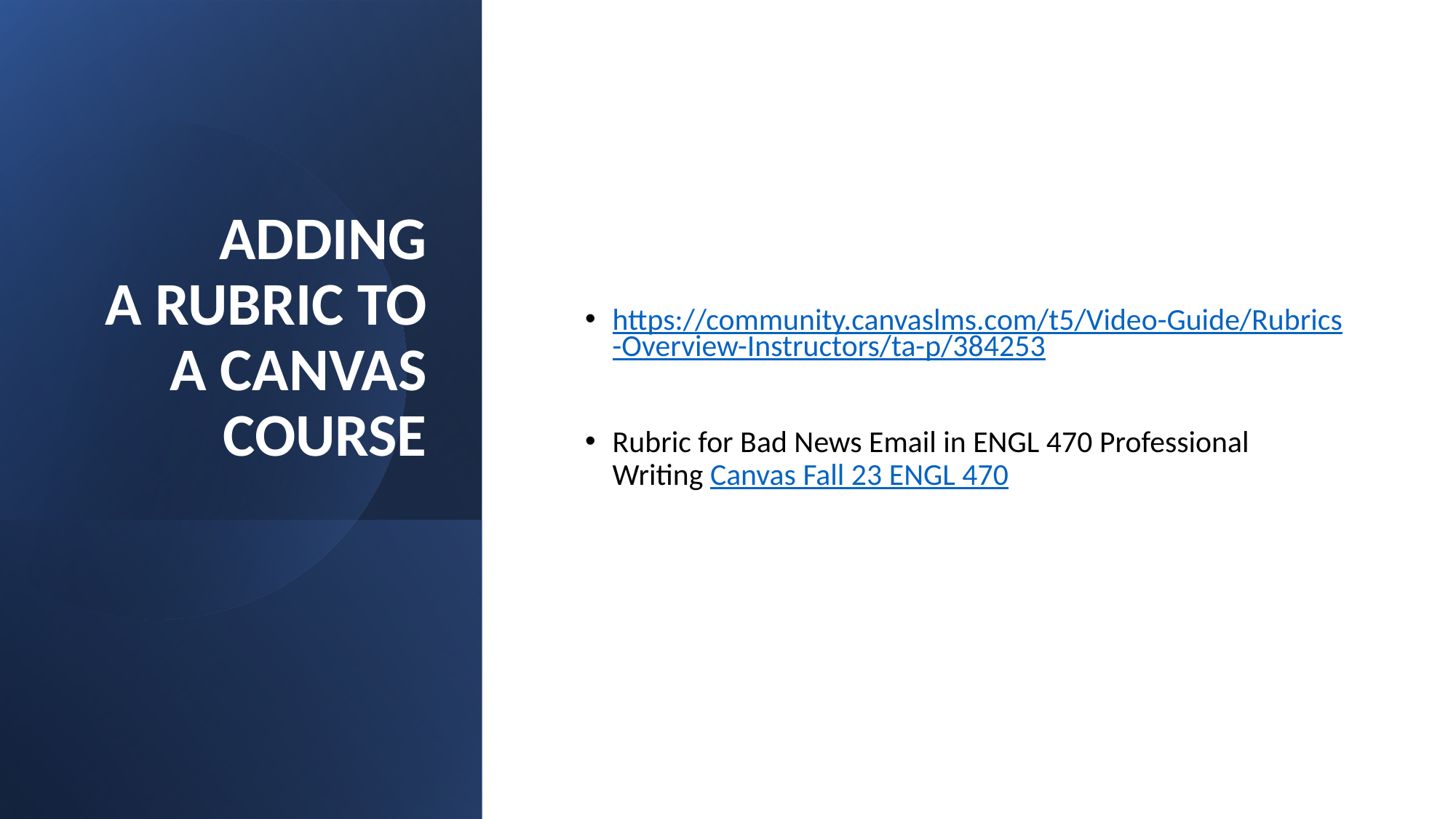

# ADDING A RUBRIC TO A CANVAS COURSE
https://community.canvaslms.com/t5/Video-Guide/Rubrics-Overview-Instructors/ta-p/384253

Rubric for Bad News Email in ENGL 470 Professional Writing Canvas Fall 23 ENGL 470